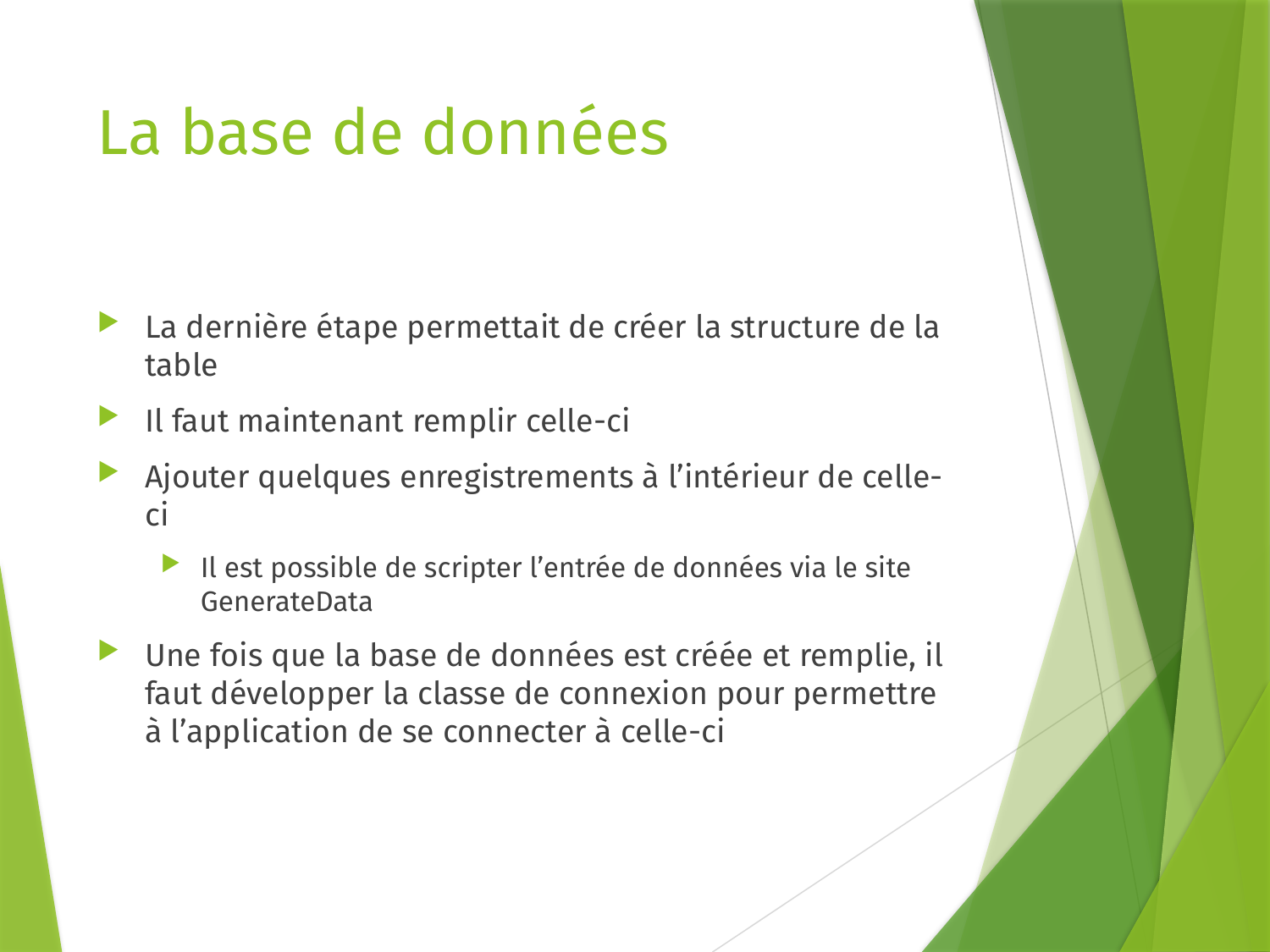

# La base de données
La dernière étape permettait de créer la structure de la table
Il faut maintenant remplir celle-ci
Ajouter quelques enregistrements à l’intérieur de celle-ci
Il est possible de scripter l’entrée de données via le site GenerateData
Une fois que la base de données est créée et remplie, il faut développer la classe de connexion pour permettre à l’application de se connecter à celle-ci